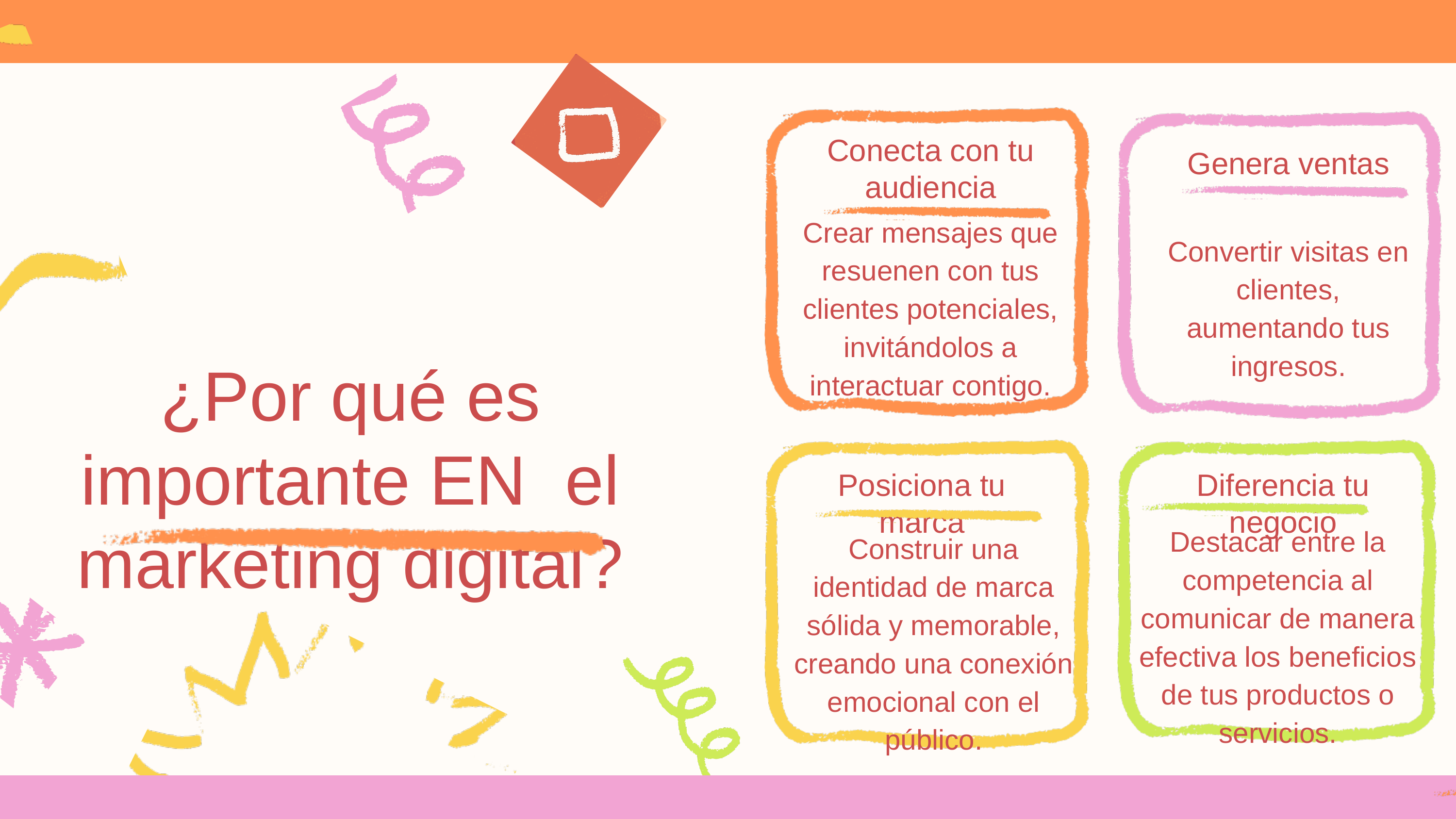

Conecta con tu audiencia
Genera ventas

Crear mensajes que resuenen con tus clientes potenciales, invitándolos a interactuar contigo.
Convertir visitas en clientes, aumentando tus ingresos.
¿Por qué es importante EN  el marketing digital?

Posiciona tu marca
Diferencia tu negocio

Destacar entre la competencia al comunicar de manera efectiva los beneficios de tus productos o servicios.
Construir una identidad de marca sólida y memorable, creando una conexión emocional con el público.